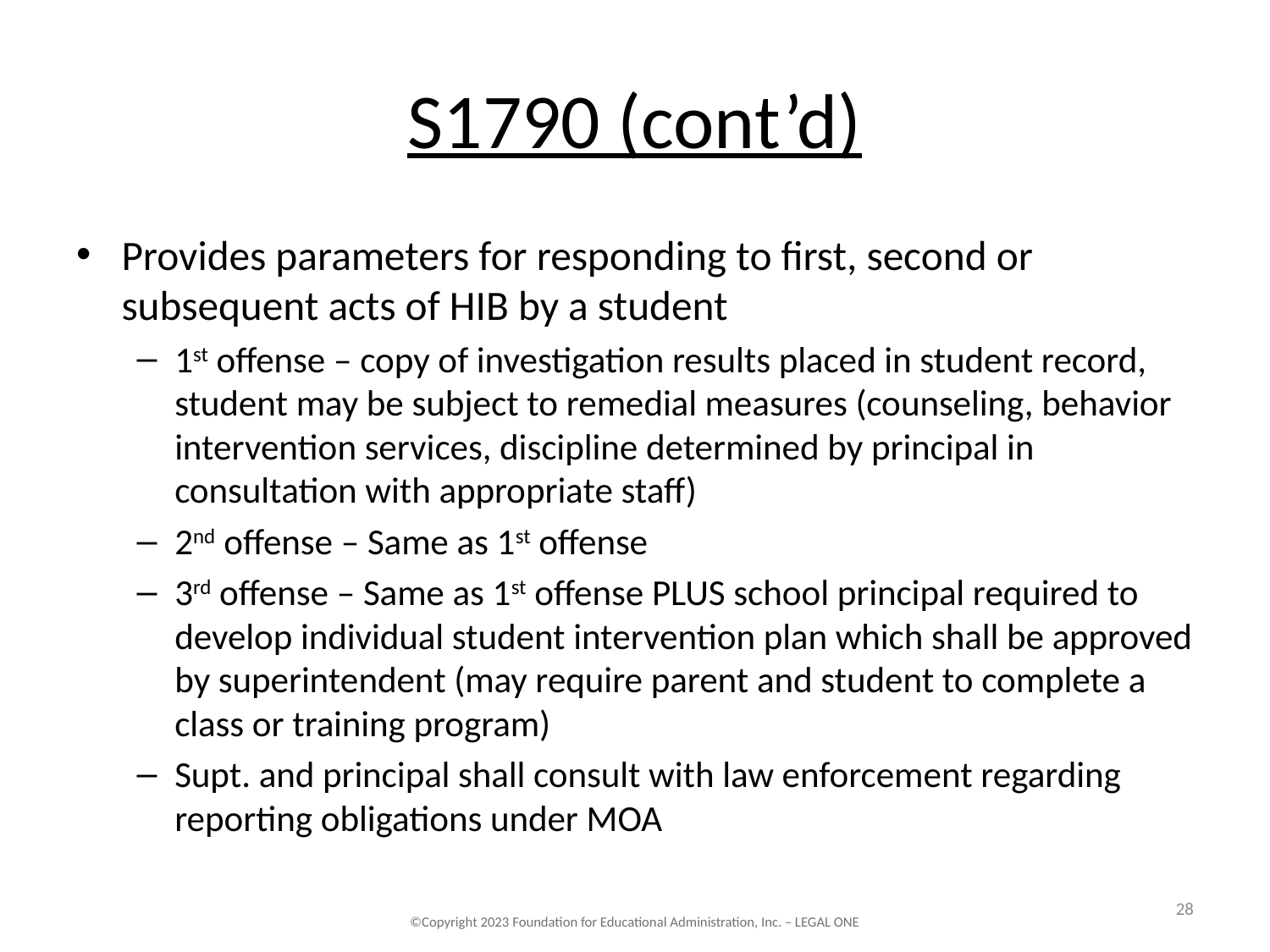

# S1790 (cont’d)
Provides parameters for responding to first, second or subsequent acts of HIB by a student
1st offense – copy of investigation results placed in student record, student may be subject to remedial measures (counseling, behavior intervention services, discipline determined by principal in consultation with appropriate staff)
2nd offense – Same as 1st offense
3rd offense – Same as 1st offense PLUS school principal required to develop individual student intervention plan which shall be approved by superintendent (may require parent and student to complete a class or training program)
Supt. and principal shall consult with law enforcement regarding reporting obligations under MOA
28